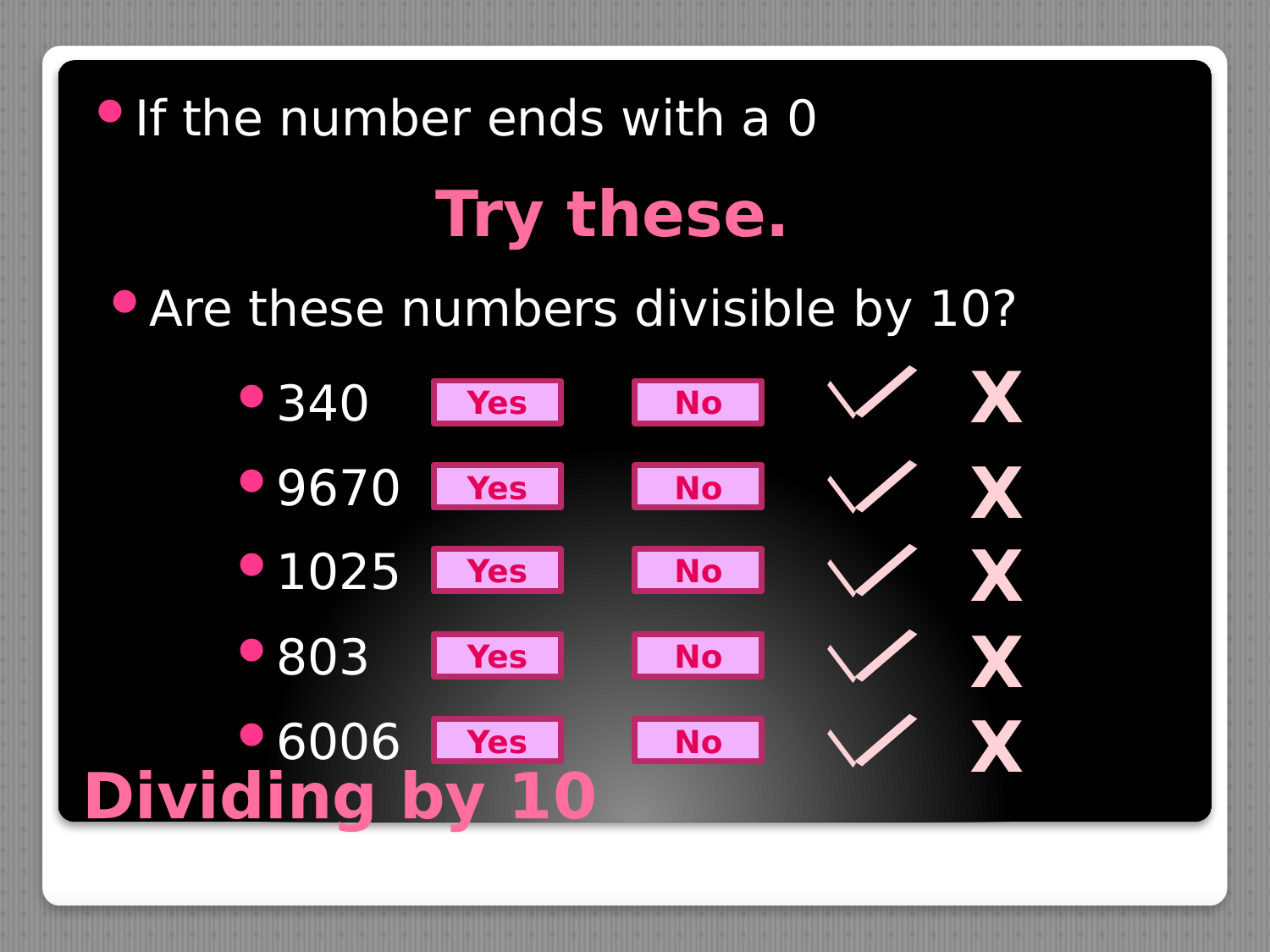

If the number ends with a 0
Try these.
Are these numbers divisible by 10?
/
/
X
340
Yes
No
/
/
X
9670
Yes
No
/
/
X
1025
Yes
No
/
/
X
803
Yes
No
/
/
X
6006
Yes
No
# Dividing by 10